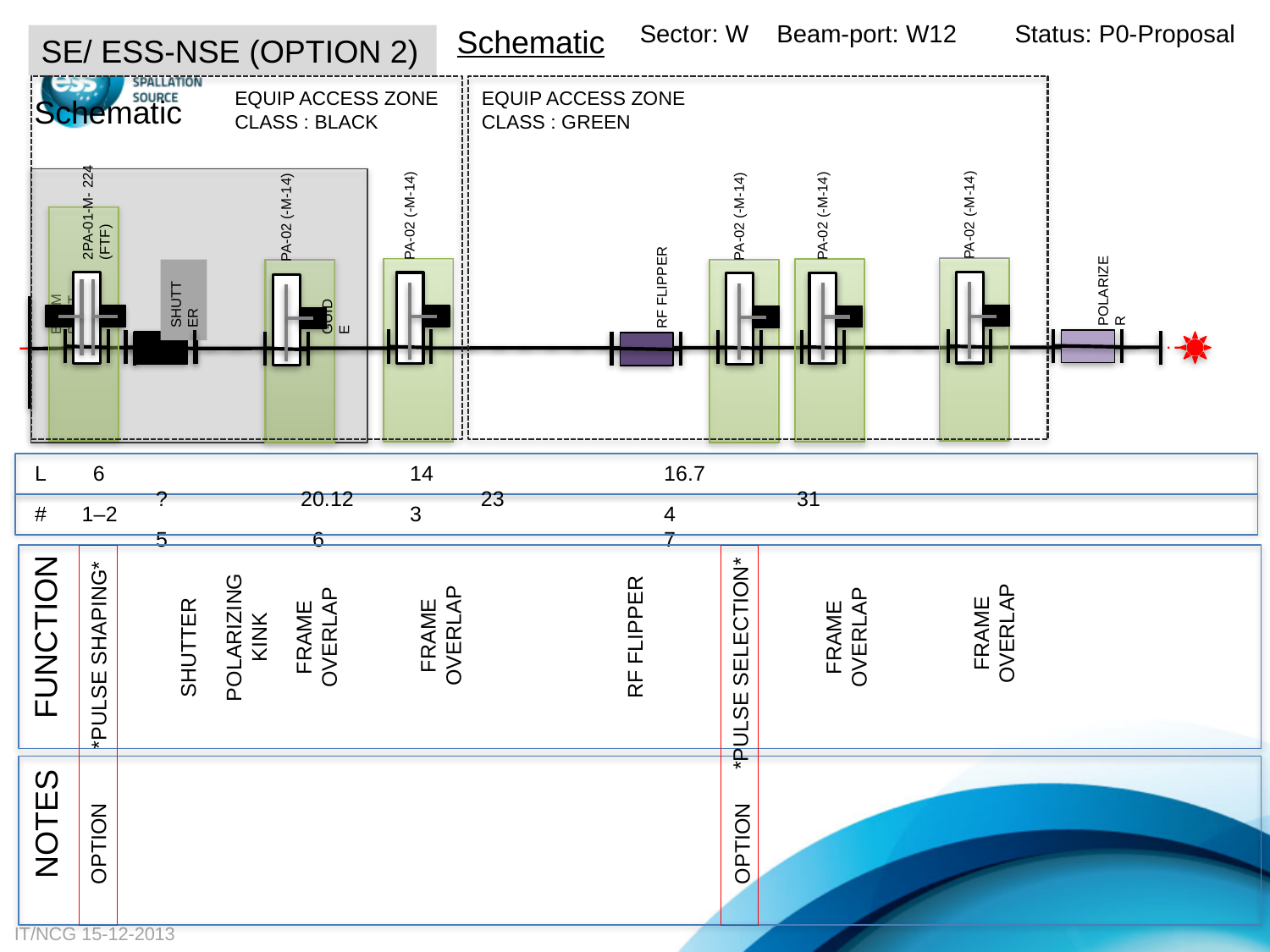

Sector: W    Beam-port: W12
Status: P0-Proposal
Schematic
SE/ ESS-NSE (OPTION 2)

EQUIP ACCESS ZONE
CLASS : BLACK
EQUIP ACCESS ZONE
CLASS : GREEN
Schematic
2PA-01-M- 224 (FTF)

PA-02 (-M-14)

PA-02 (-M-14)

PA-02 (-M-14)

PA-02 (-M-14)

PA-02 (-M-14)

RF FLIPPER

POLARIZER

BEAM PORT

SHUTTER

GUIDE

 L        6               		14		16.7	     				?	   20.12	            23			 31
 #      1–2			3		4 					5	     6			7

FUNCTION
FRAME OVERLAP
FRAME OVERLAP
FRAME OVERLAP
RF FLIPPER
POLARIZING KINK
FRAME OVERLAP
SHUTTER
                        *PULSE SELECTION*
                           *PULSE SHAPING*

NOTES
OPTION
OPTION